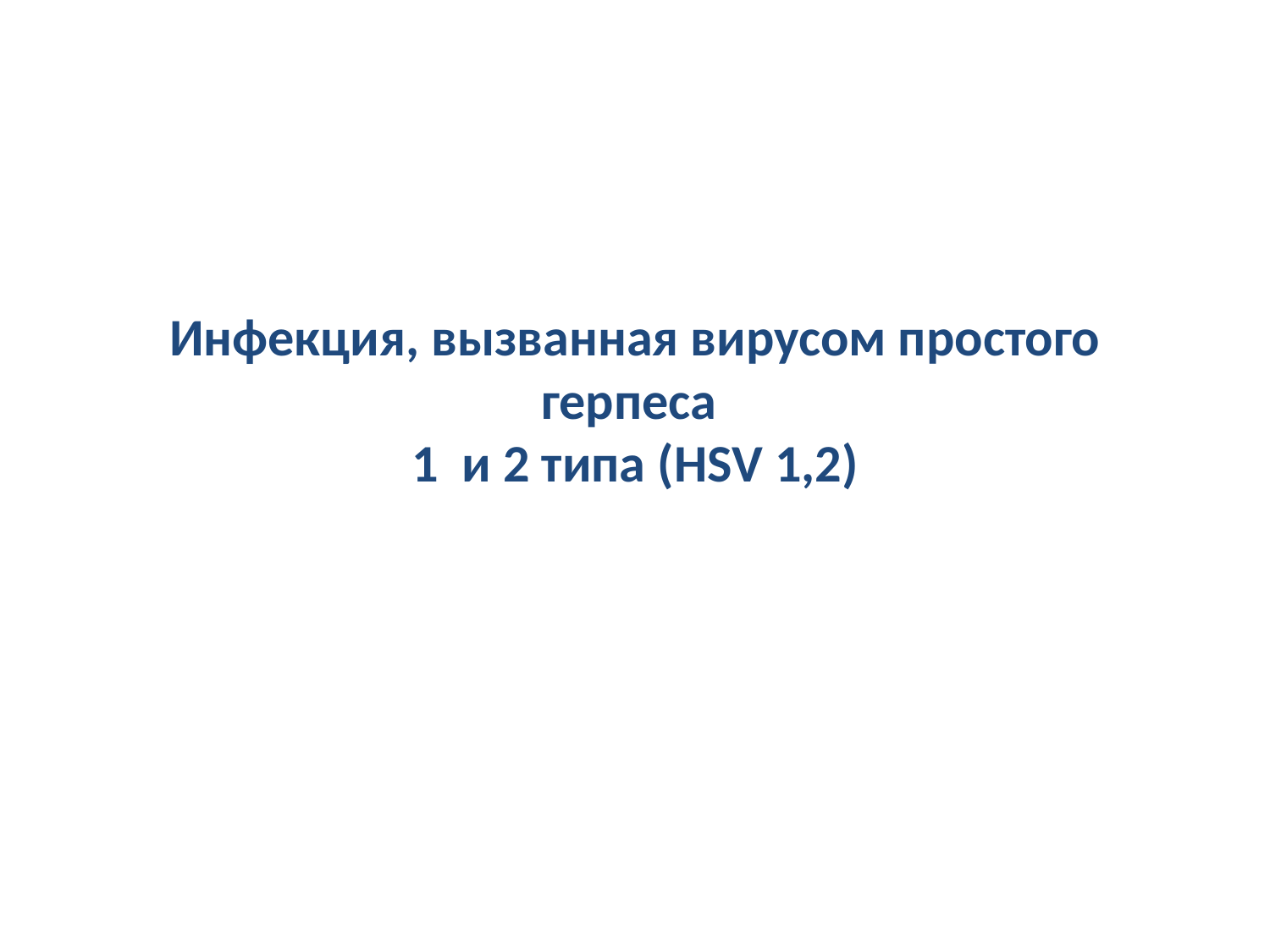

# Инфекция, вызванная вирусом простого герпеса 1  и 2 типа (HSV 1,2)